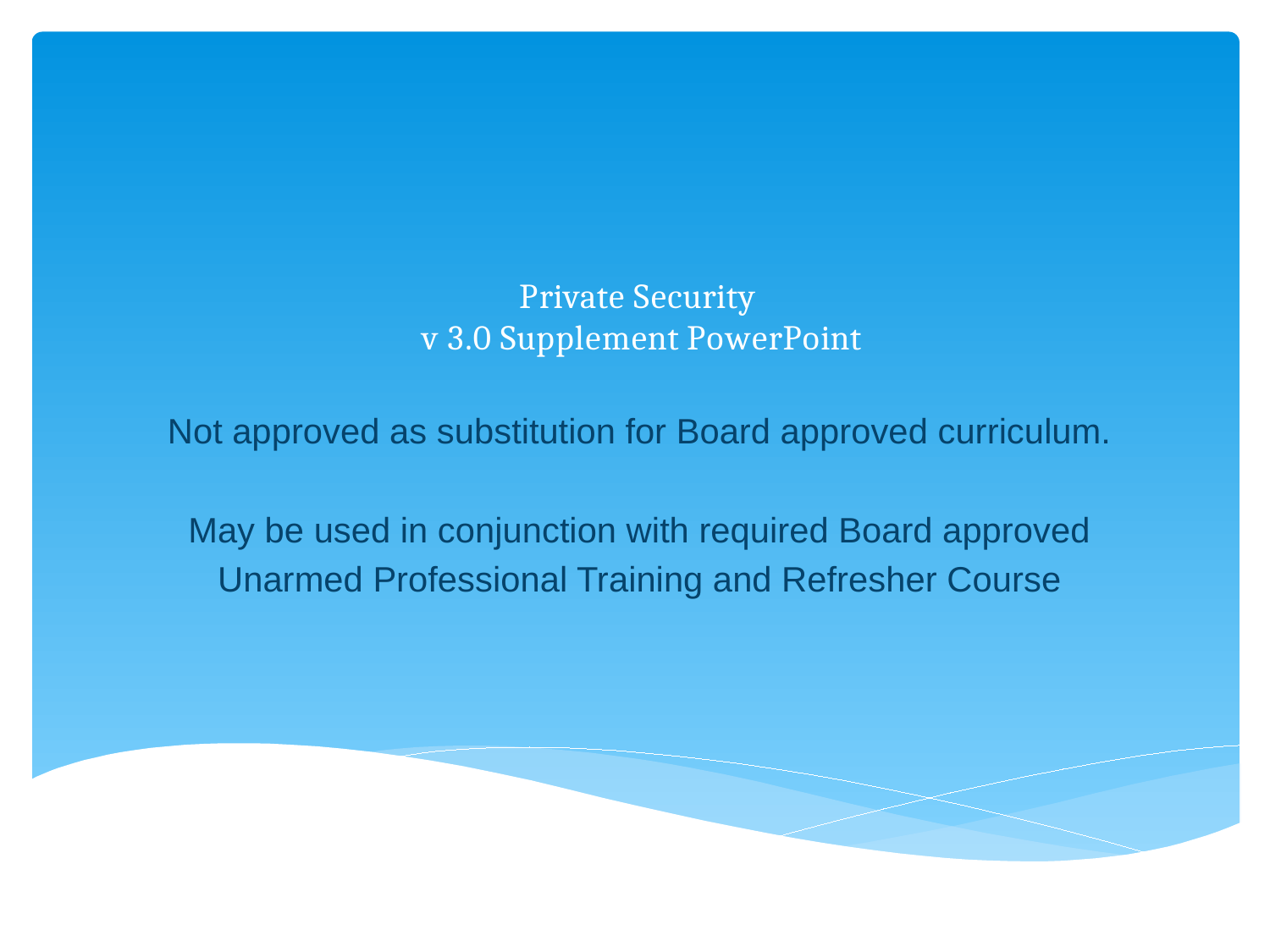

# Private Security v 3.0 Supplement PowerPoint
Not approved as substitution for Board approved curriculum.

May be used in conjunction with required Board approved
Unarmed Professional Training and Refresher Course